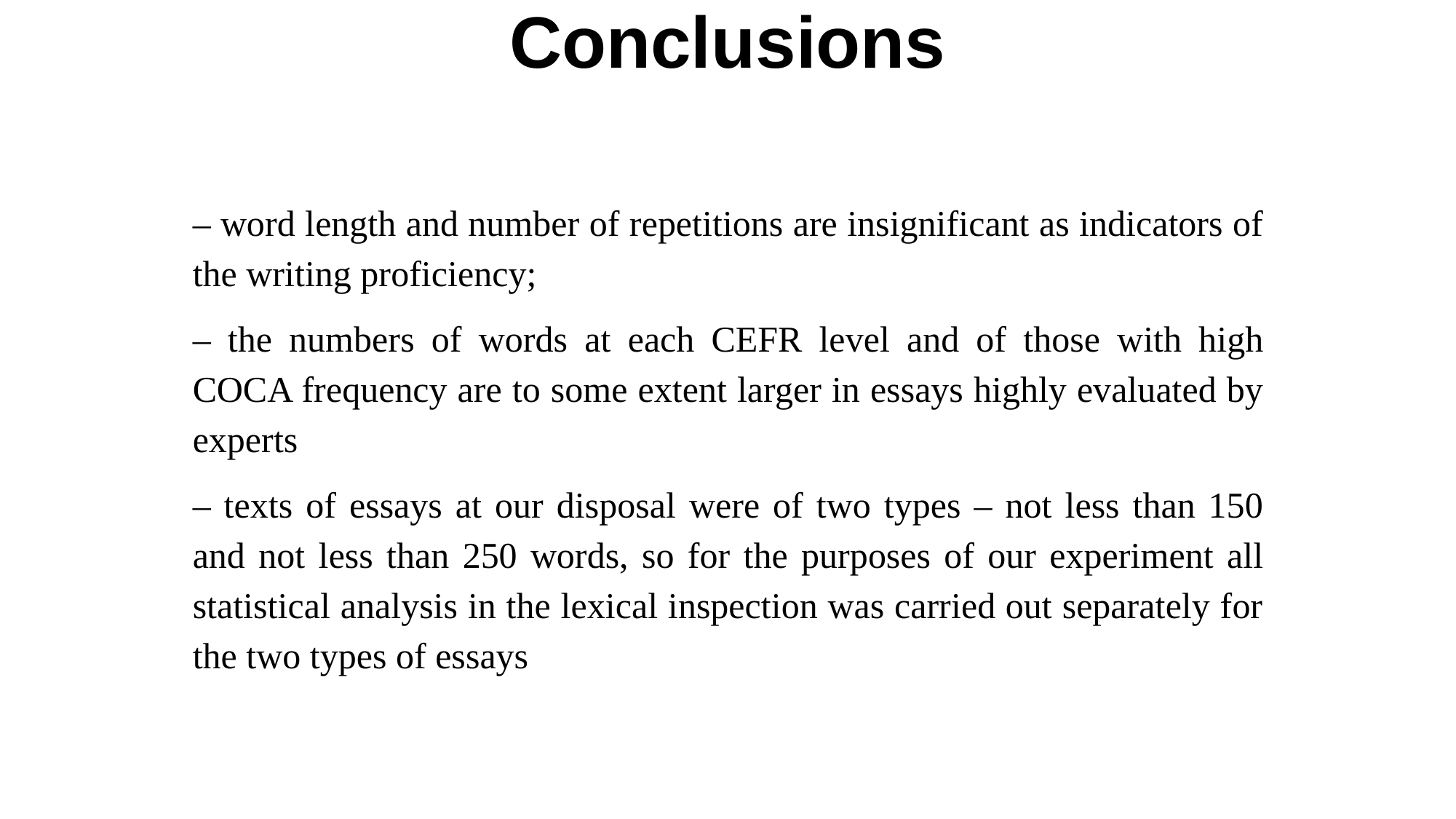

Conclusions
– word length and number of repetitions are insignificant as indicators of the writing proficiency;
– the numbers of words at each CEFR level and of those with high COCA frequency are to some extent larger in essays highly evaluated by experts
– texts of essays at our disposal were of two types – not less than 150 and not less than 250 words, so for the purposes of our experiment all statistical analysis in the lexical inspection was carried out separately for the two types of essays